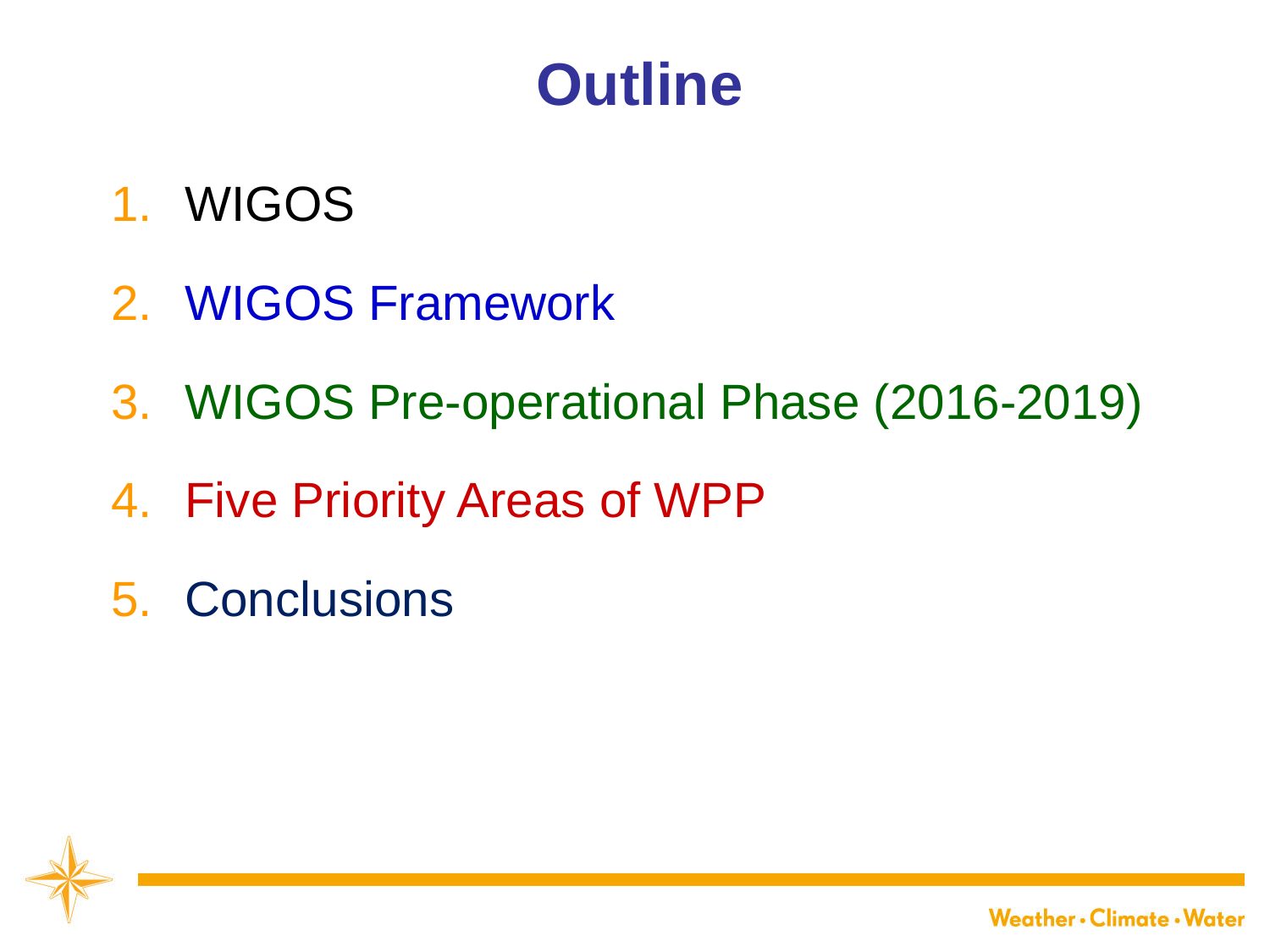

Outline
WIGOS
WIGOS Framework
WIGOS Pre-operational Phase (2016-2019)
Five Priority Areas of WPP
Conclusions
WMO